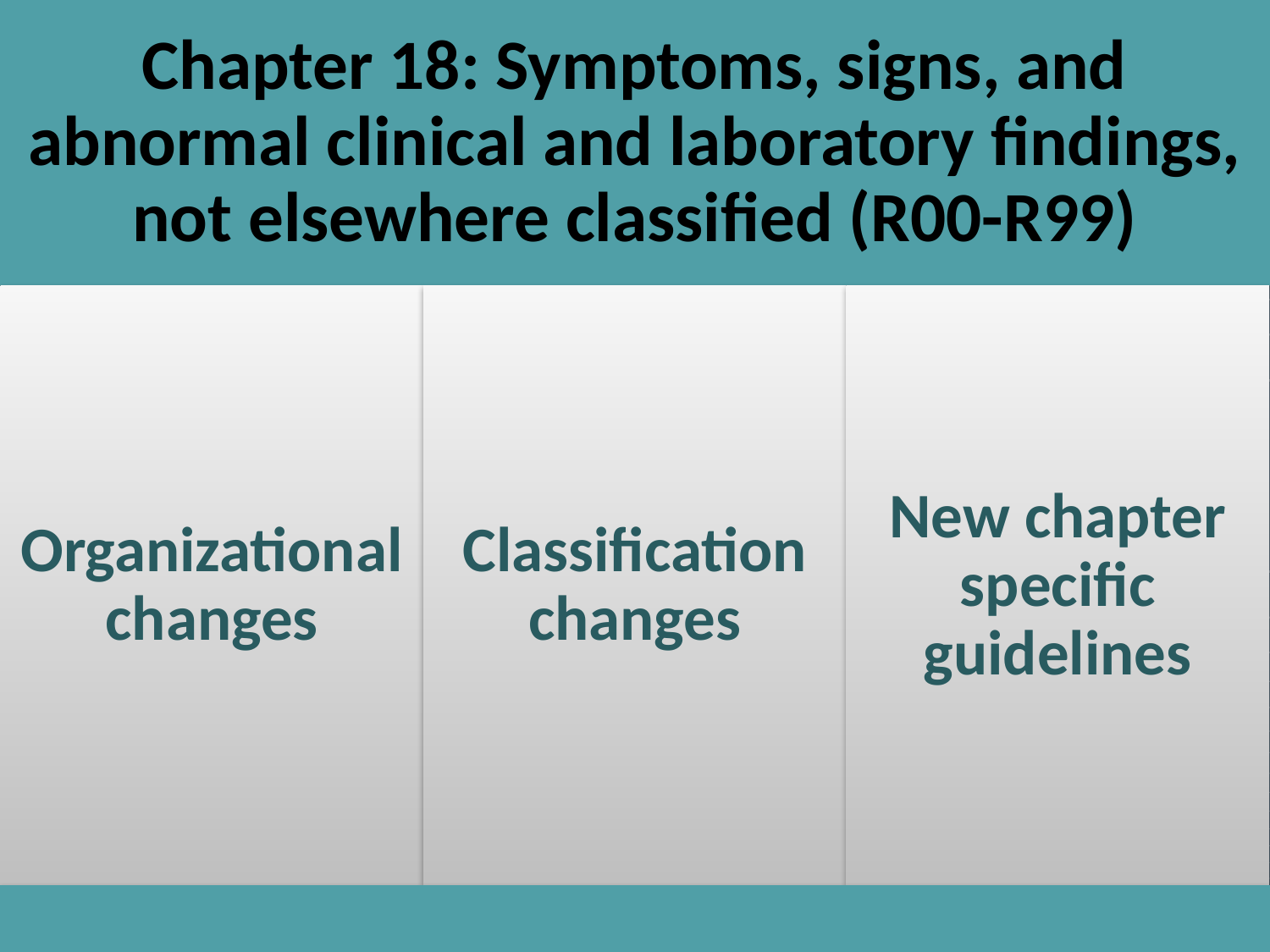

Chapter 18: Symptoms, signs, and abnormal clinical and laboratory findings, not elsewhere classified (R00-R99)
Organizational changes
Classification changes
New chapter specific guidelines